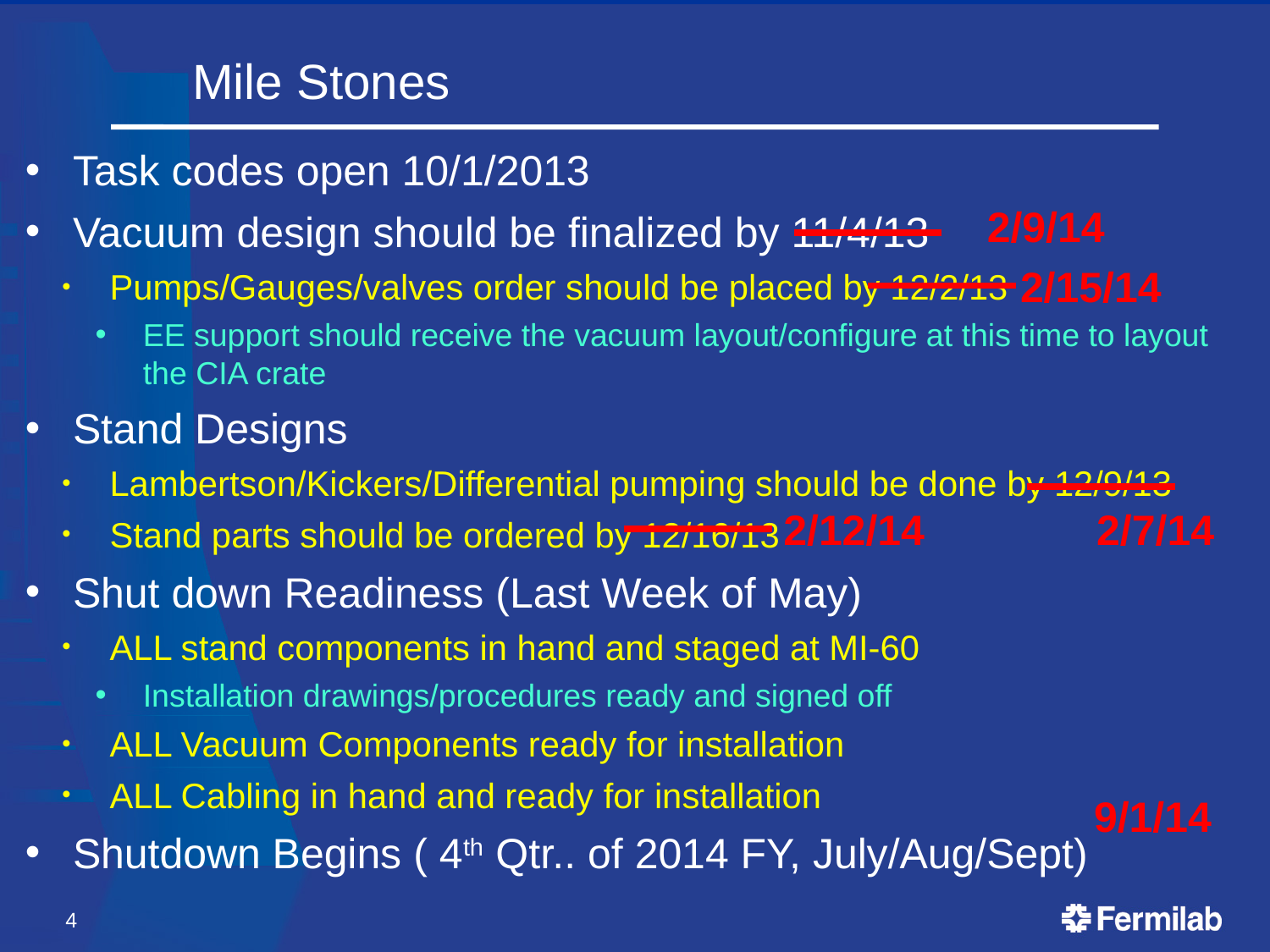

# Mile Stones
Task codes open 10/1/2013
Vacuum design should be finalized by 11/4/13
Pumps/Gauges/valves order should be placed by 12/2/13
EE support should receive the vacuum layout/configure at this time to layout the CIA crate
Stand Designs
Lambertson/Kickers/Differential pumping should be done by 12/9/13
Stand parts should be ordered by 12/16/13
Shut down Readiness (Last Week of May)
ALL stand components in hand and staged at MI-60
Installation drawings/procedures ready and signed off
ALL Vacuum Components ready for installation
ALL Cabling in hand and ready for installation
Shutdown Begins ( 4th Qtr.. of 2014 FY, July/Aug/Sept)

2/9/14
2/15/14
2/7/14
2/12/14
9/1/14